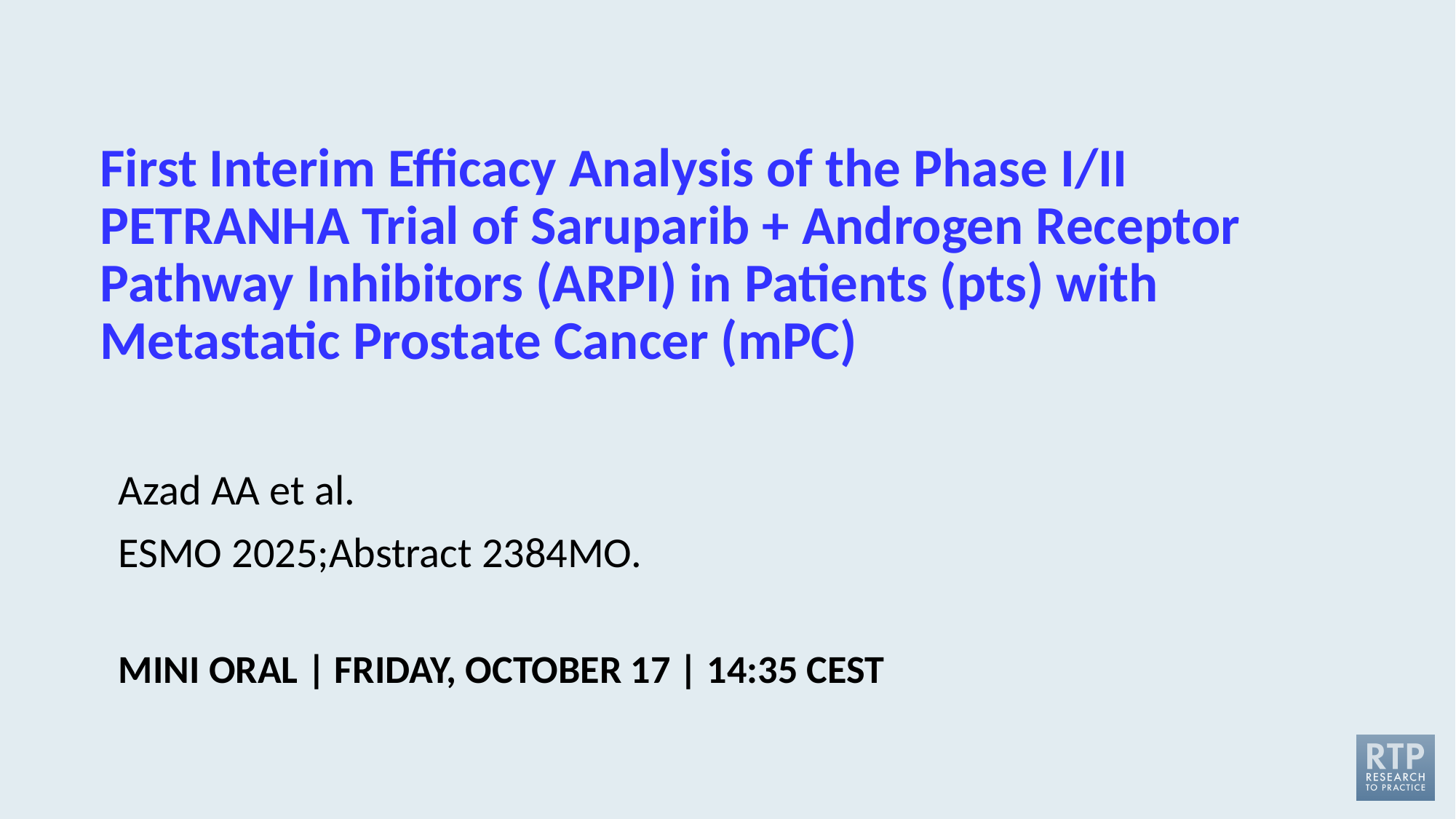

# First Interim Efficacy Analysis of the Phase I/II PETRANHA Trial of Saruparib + Androgen Receptor Pathway Inhibitors (ARPI) in Patients (pts) with Metastatic Prostate Cancer (mPC)
Azad AA et al.
ESMO 2025;Abstract 2384MO.

MINI ORAL | FRIDAY, OCTOBER 17 | 14:35 CEST